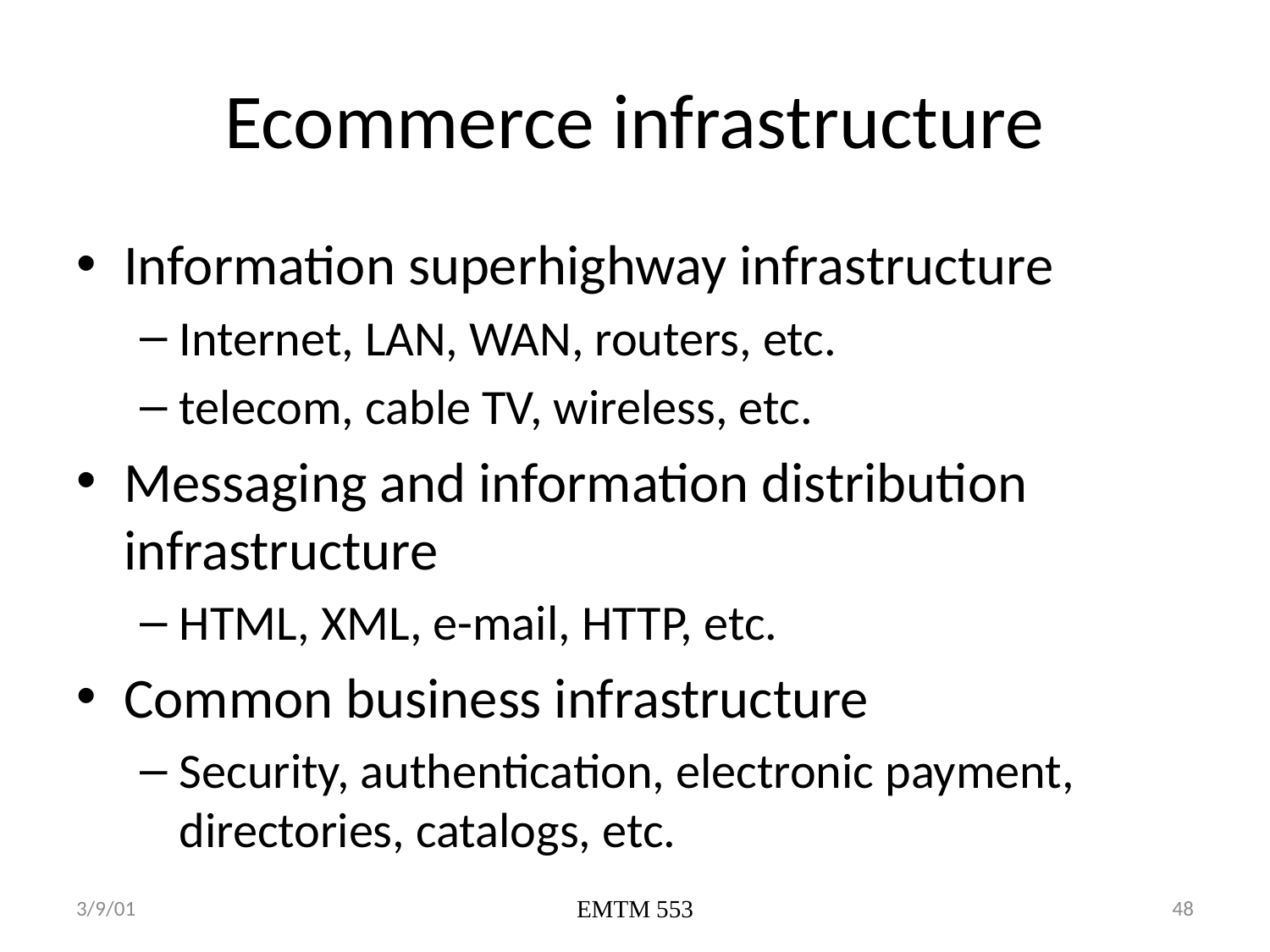

# Ecommerce infrastructure
Information superhighway infrastructure
Internet, LAN, WAN, routers, etc.
telecom, cable TV, wireless, etc.
Messaging and information distribution infrastructure
HTML, XML, e-mail, HTTP, etc.
Common business infrastructure
Security, authentication, electronic payment, directories, catalogs, etc.

3/9/01
EMTM 553
48